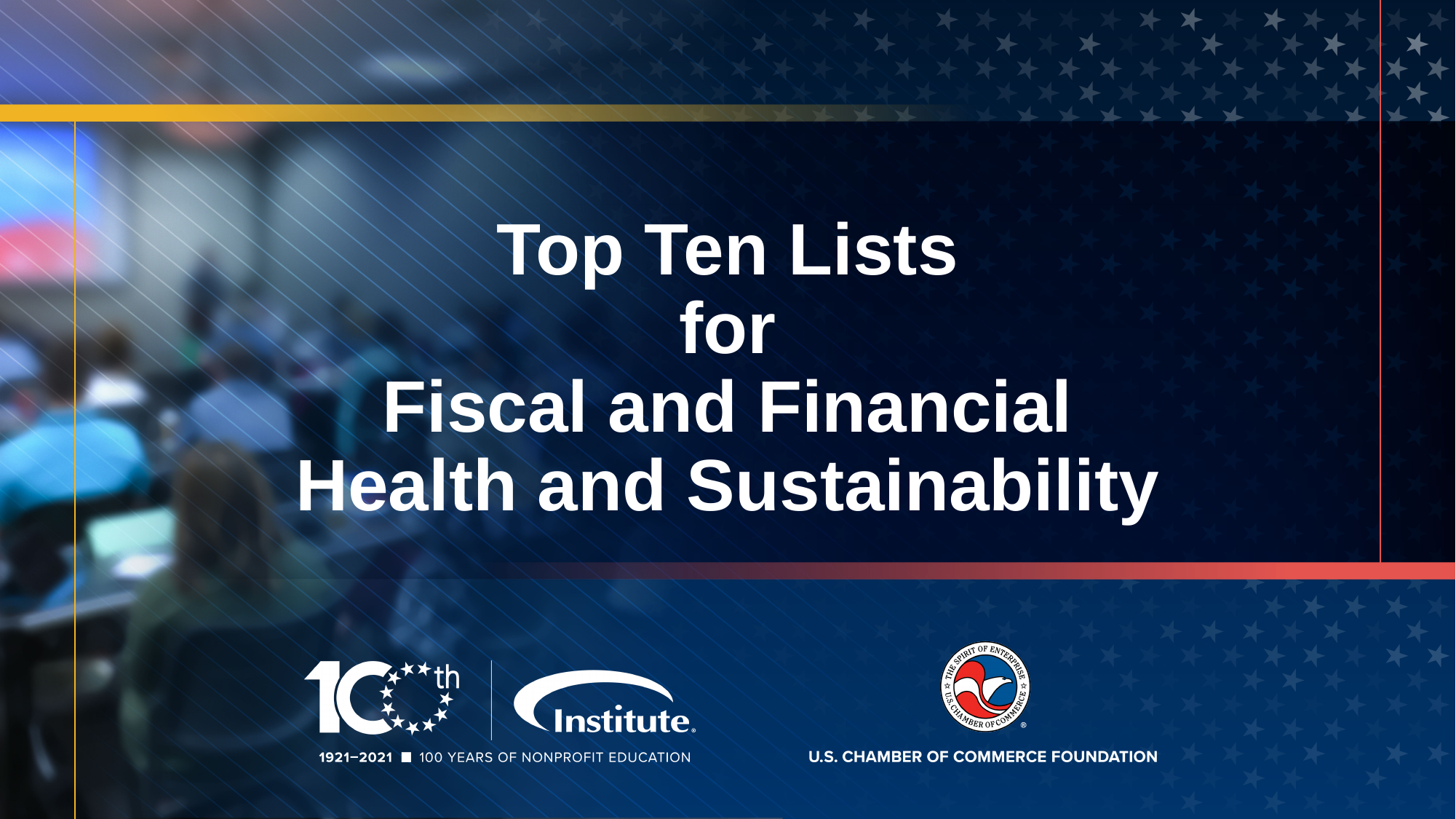

# Top Ten Lists for Fiscal and Financial Health and Sustainability